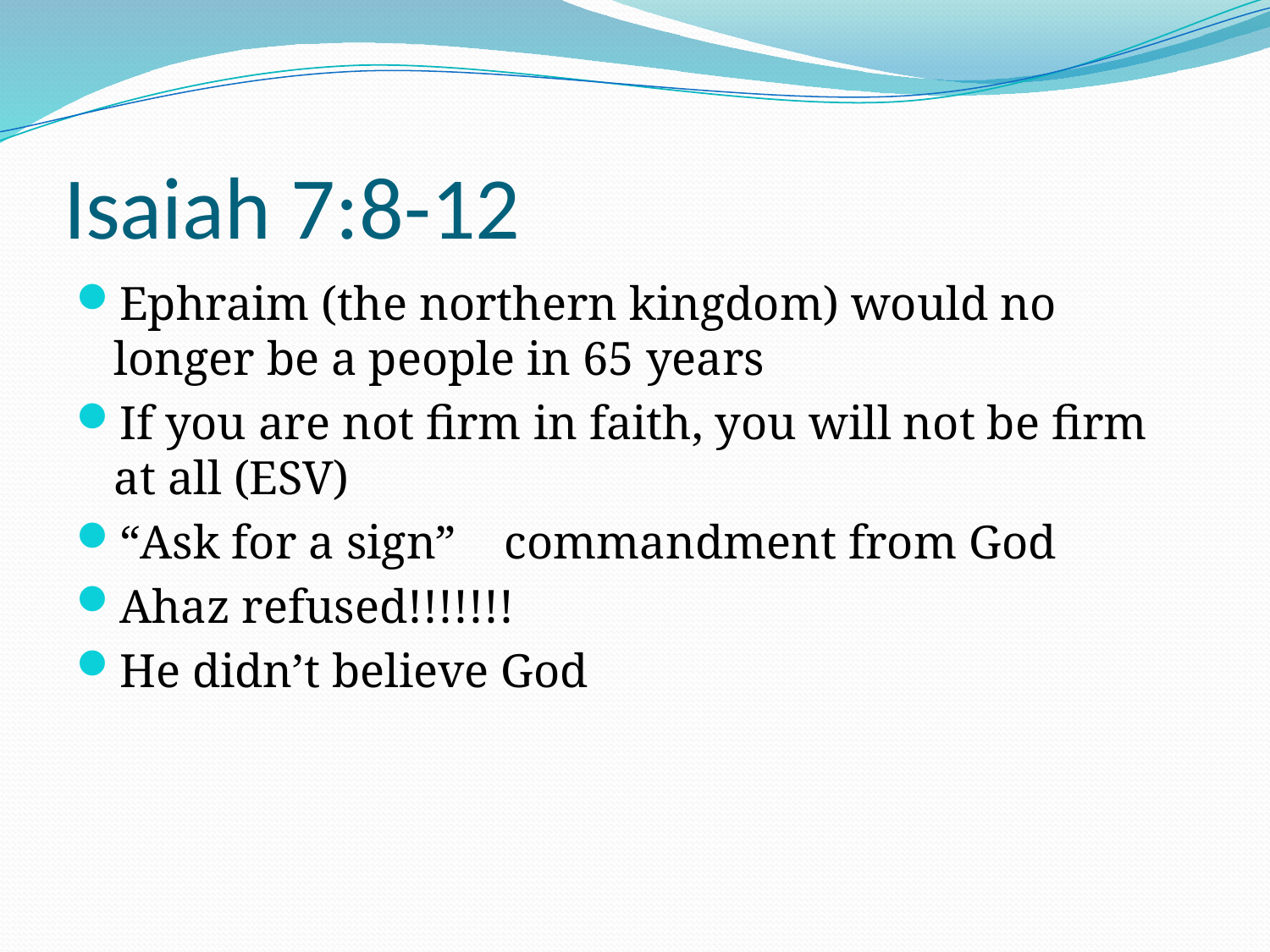

# Isaiah 7:8-12
Ephraim (the northern kingdom) would no longer be a people in 65 years
If you are not firm in faith, you will not be firm at all (ESV)
“Ask for a sign”    commandment from God
Ahaz refused!!!!!!!
He didn’t believe God